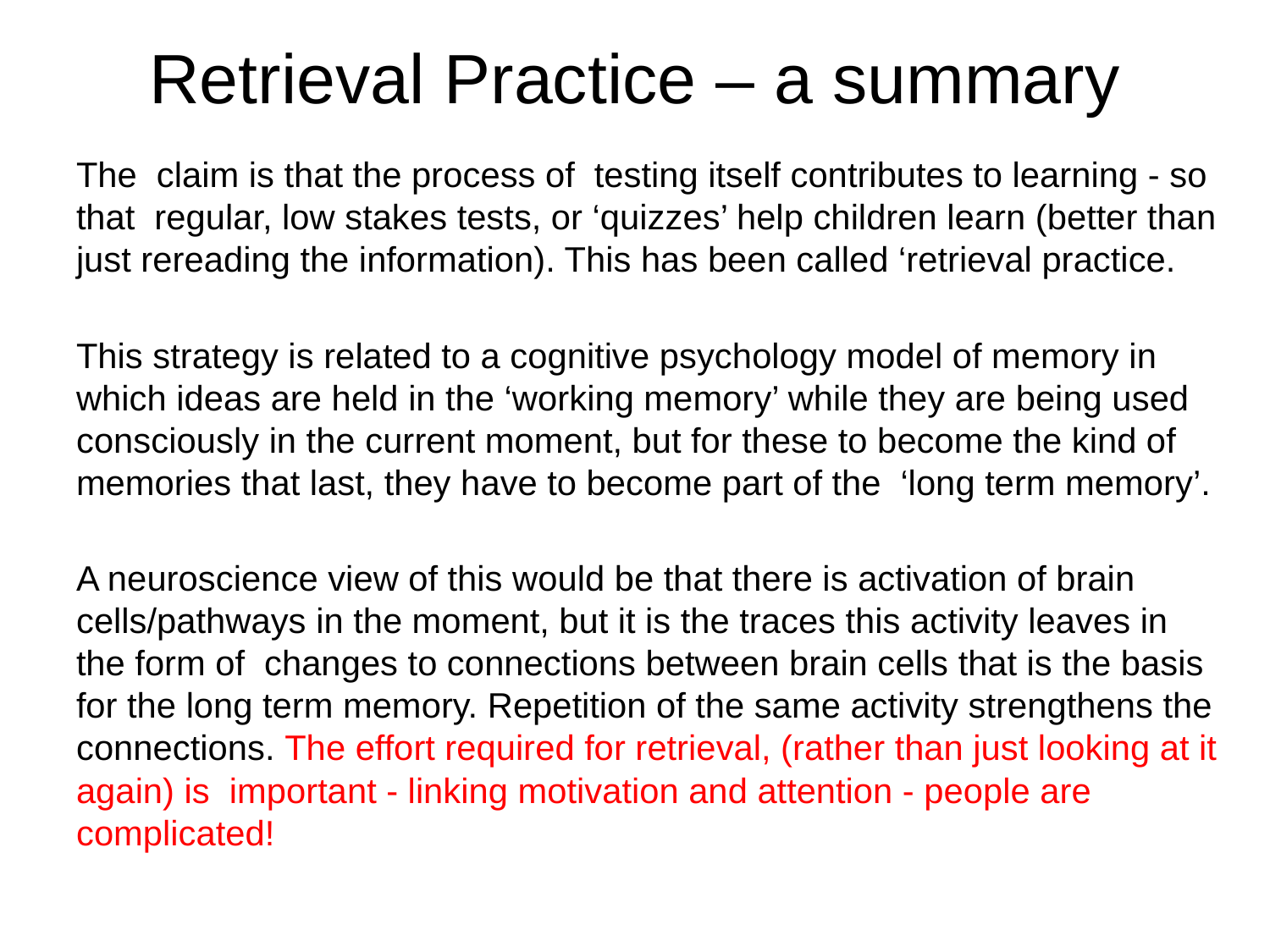

# Retrieval Practice – a summary
The  claim is that the process of  testing itself contributes to learning - so that  regular, low stakes tests, or ‘quizzes’ help children learn (better than just rereading the information). This has been called ‘retrieval practice.

This strategy is related to a cognitive psychology model of memory in which ideas are held in the ‘working memory’ while they are being used consciously in the current moment, but for these to become the kind of memories that last, they have to become part of the  ‘long term memory’.

A neuroscience view of this would be that there is activation of brain cells/pathways in the moment, but it is the traces this activity leaves in the form of  changes to connections between brain cells that is the basis for the long term memory. Repetition of the same activity strengthens the connections. The effort required for retrieval, (rather than just looking at it again) is  important - linking motivation and attention - people are complicated!